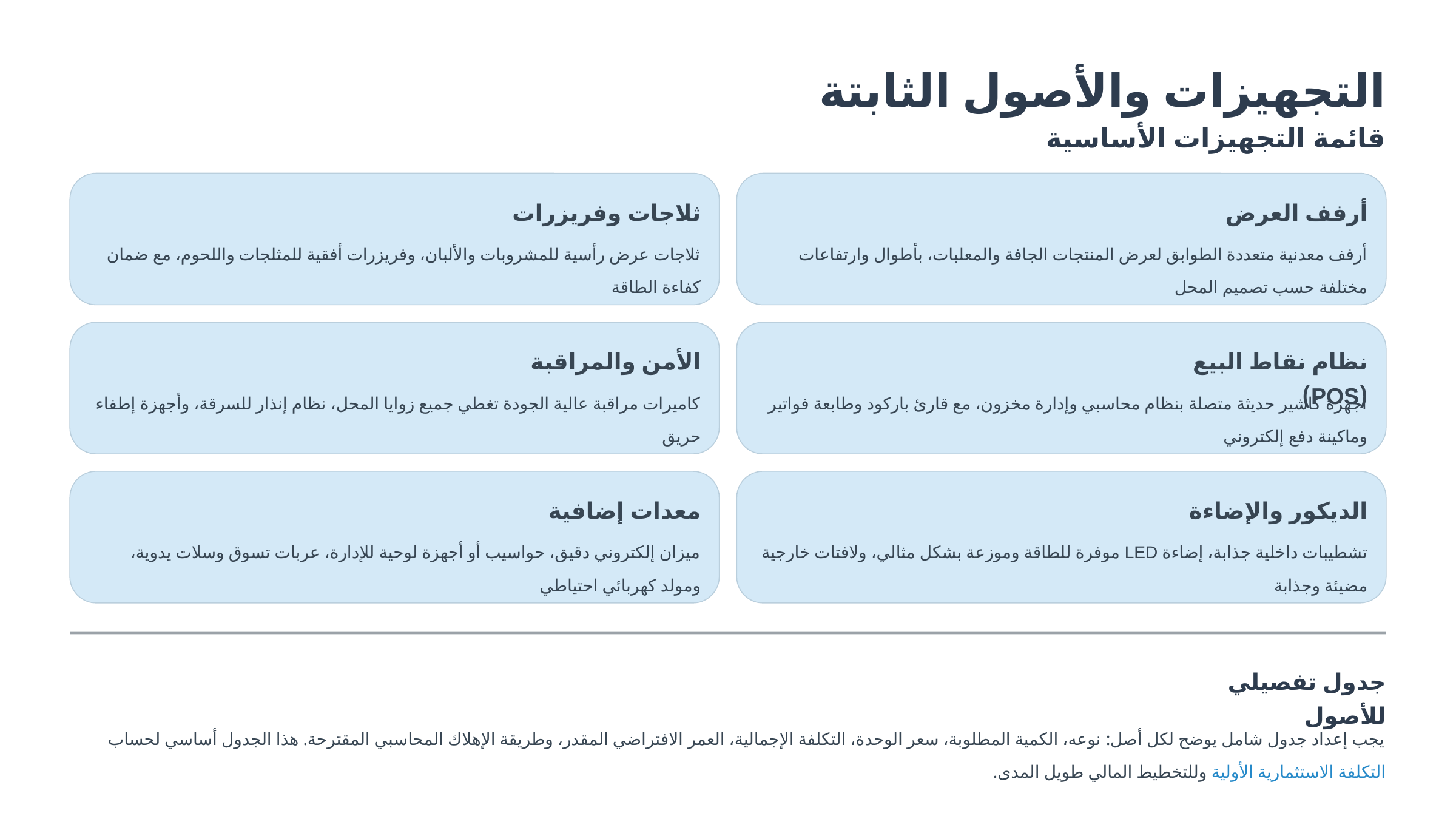

التجهيزات والأصول الثابتة
قائمة التجهيزات الأساسية

ثلاجات وفريزرات
أرفف العرض
ثلاجات عرض رأسية للمشروبات والألبان، وفريزرات أفقية للمثلجات واللحوم، مع ضمان كفاءة الطاقة
أرفف معدنية متعددة الطوابق لعرض المنتجات الجافة والمعلبات، بأطوال وارتفاعات مختلفة حسب تصميم المحل

الأمن والمراقبة
نظام نقاط البيع (POS)
كاميرات مراقبة عالية الجودة تغطي جميع زوايا المحل، نظام إنذار للسرقة، وأجهزة إطفاء حريق
أجهزة كاشير حديثة متصلة بنظام محاسبي وإدارة مخزون، مع قارئ باركود وطابعة فواتير وماكينة دفع إلكتروني

معدات إضافية
الديكور والإضاءة
ميزان إلكتروني دقيق، حواسيب أو أجهزة لوحية للإدارة، عربات تسوق وسلات يدوية، ومولد كهربائي احتياطي
تشطيبات داخلية جذابة، إضاءة LED موفرة للطاقة وموزعة بشكل مثالي، ولافتات خارجية مضيئة وجذابة

جدول تفصيلي للأصول
يجب إعداد جدول شامل يوضح لكل أصل: نوعه، الكمية المطلوبة، سعر الوحدة، التكلفة الإجمالية، العمر الافتراضي المقدر، وطريقة الإهلاك المحاسبي المقترحة. هذا الجدول أساسي لحساب التكلفة الاستثمارية الأولية وللتخطيط المالي طويل المدى.